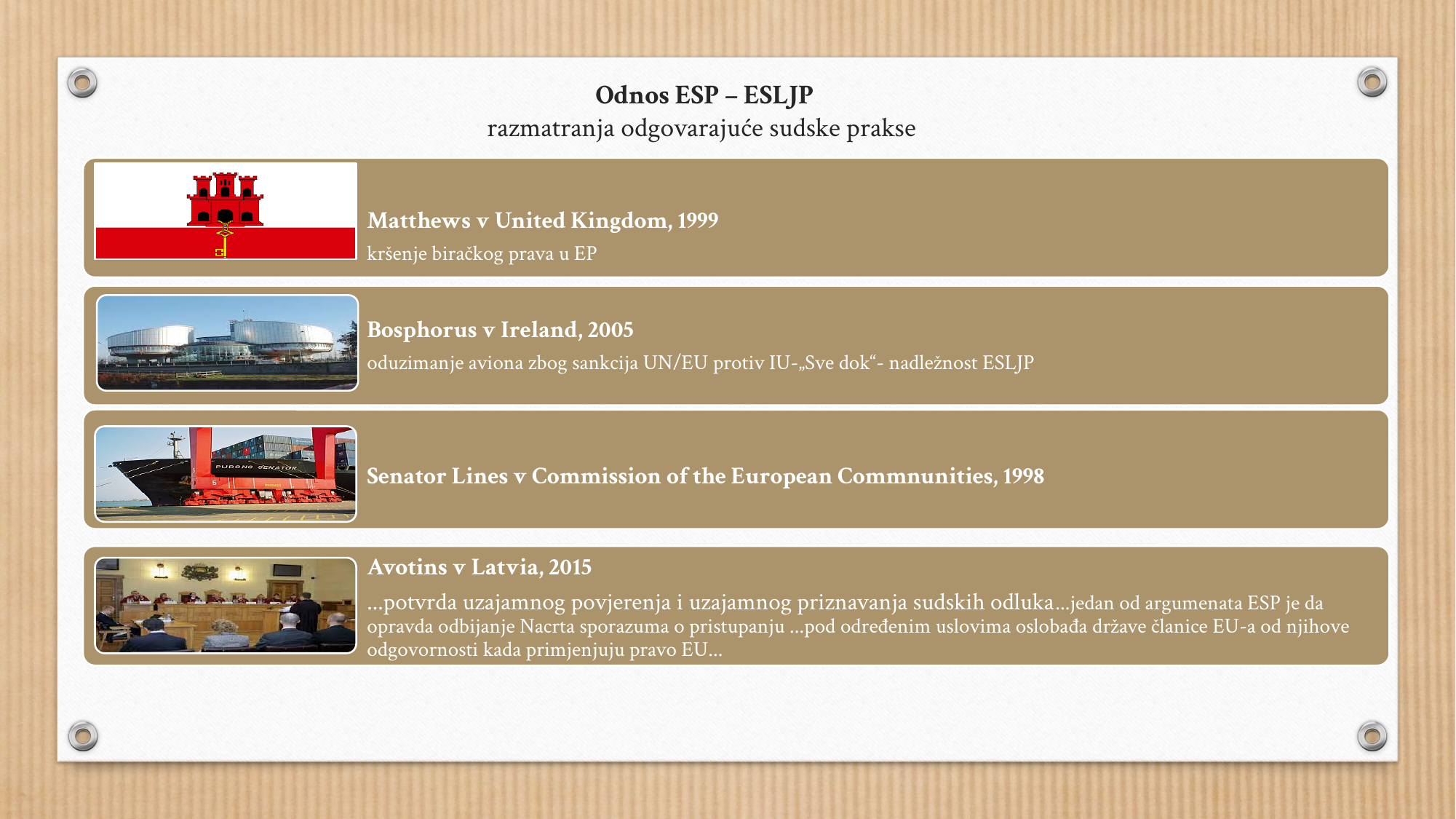

# Odnos ESP – ESLJP razmatranja odgovarajuće sudske prakse

Matthews v United Kingdom, 1999
kršenje biračkog prava u EP
Bosphorus v Ireland, 2005
oduzimanje aviona zbog sankcija UN/EU protiv IU-„Sve dok“- nadležnost ESLJP
Senator Lines v Commission of the European Commnunities, 1998

Avotins v Latvia, 2015
...potvrda uzajamnog povjerenja i uzajamnog priznavanja sudskih odluka...jedan od argumenata ESP je da opravda odbijanje Nacrta sporazuma o pristupanju ...pod određenim uslovima oslobađa države članice EU-a od njihove odgovornosti kada primjenjuju pravo EU...